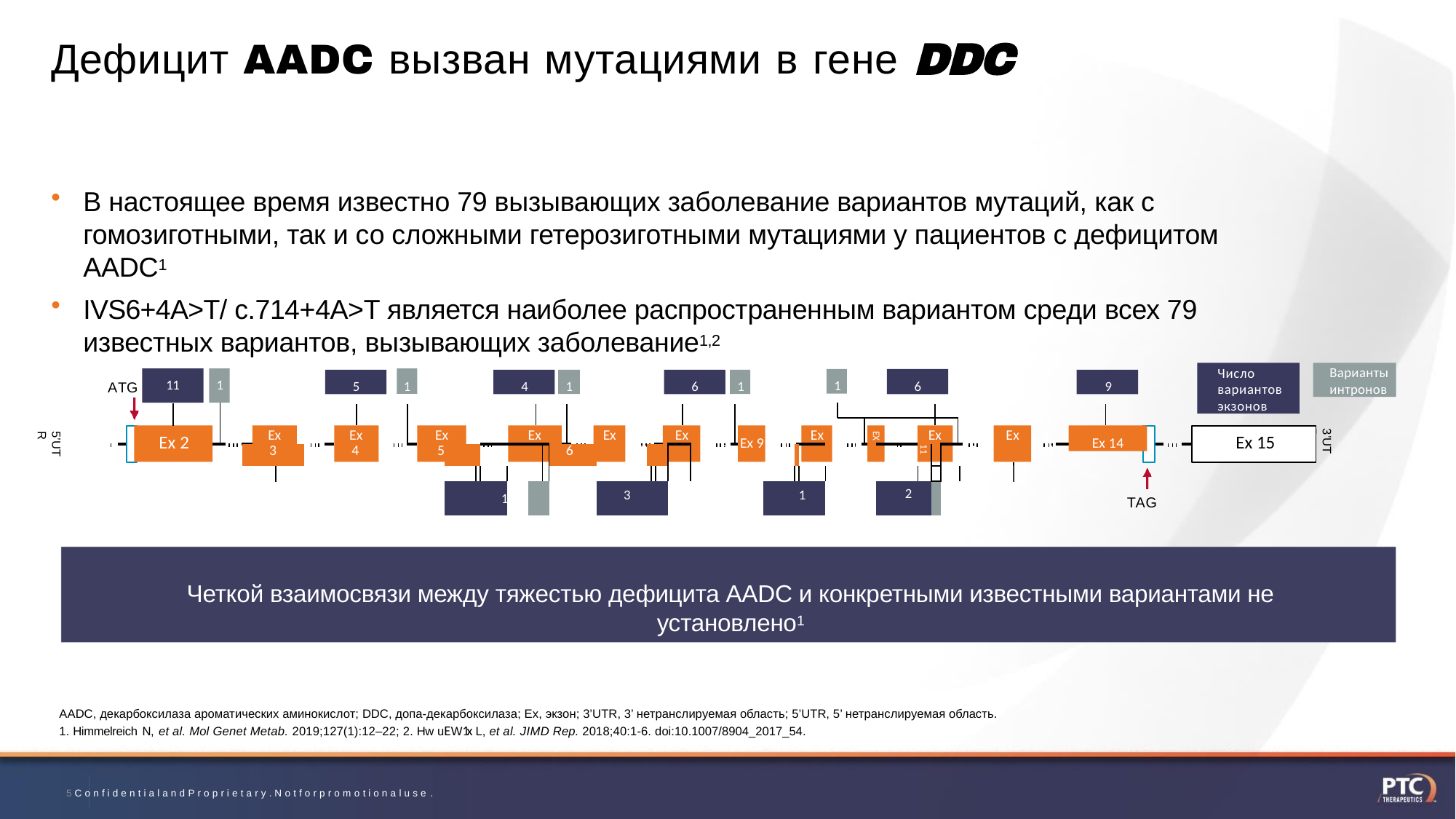

# Дефицит AADC вызван мутациями в гене DDC
В настоящее время известно 79 вызывающих заболевание вариантов мутаций, как с гомозиготными, так и со сложными гетерозиготными мутациями у пациентов с дефицитом AADC1
IVS6+4A>T/ c.714+4A>T является наиболее распространенным вариантом среди всех 79 известных вариантов, вызывающих заболевание1,2
Число вариантов экзонов
Варианты интронов

1
1
6
5
4
1
6
1
9
11
1
ATG

Ex
Ex
Ex
Ex
Ex
Ex
Ex
Ex
Ex

Ex 14

3’UTR
5’UTR
Ex 2
Ex 15
EX
Ex 9

| 3 | 4 5 |  |  |  |  |  |  |  | 6 | 7 |  |  |  |  | 8 |  |  |  | 10 |  | 11 |  |  | 12 | 13 |
| --- | --- | --- | --- | --- | --- | --- | --- | --- | --- | --- | --- | --- | --- | --- | --- | --- | --- | --- | --- | --- | --- | --- | --- | --- | --- |
|  |  |  |  |  |  |  |  |  |  |  |  |  |  |  |  |  |  |  |  |  |  |  |  |  |  |
| 14 | 5 |  |  |  |  |  |  |  |  | 3 |  |  |  | 1 |  |  |  | 1 |  | 2 |  |  | 1 |  | 5 |

1
TAG

Четкой взаимосвязи между тяжестью дефицита AADC и конкретными известными вариантами не установлено1
AADC, декарбоксилаза ароматических аминокислот; DDC, допа-декарбоксилаза; Ex, экзон; 3’UTR, 3’ нетранслируемая область; 5’UTR, 5’ нетранслируемая область.
1. Himmelreich N, et al. Mol Genet Metab. 2019;127(1):12–22; 2. Hw uEW1x L, et al. JIMD Rep. 2018;40:1-6. doi:10.1007/8904_2017_54.

5 C o n f i d e n t i a l a n d P r o p r i e t a r y . N o t f o r p r o m o t i o n a l u s e .